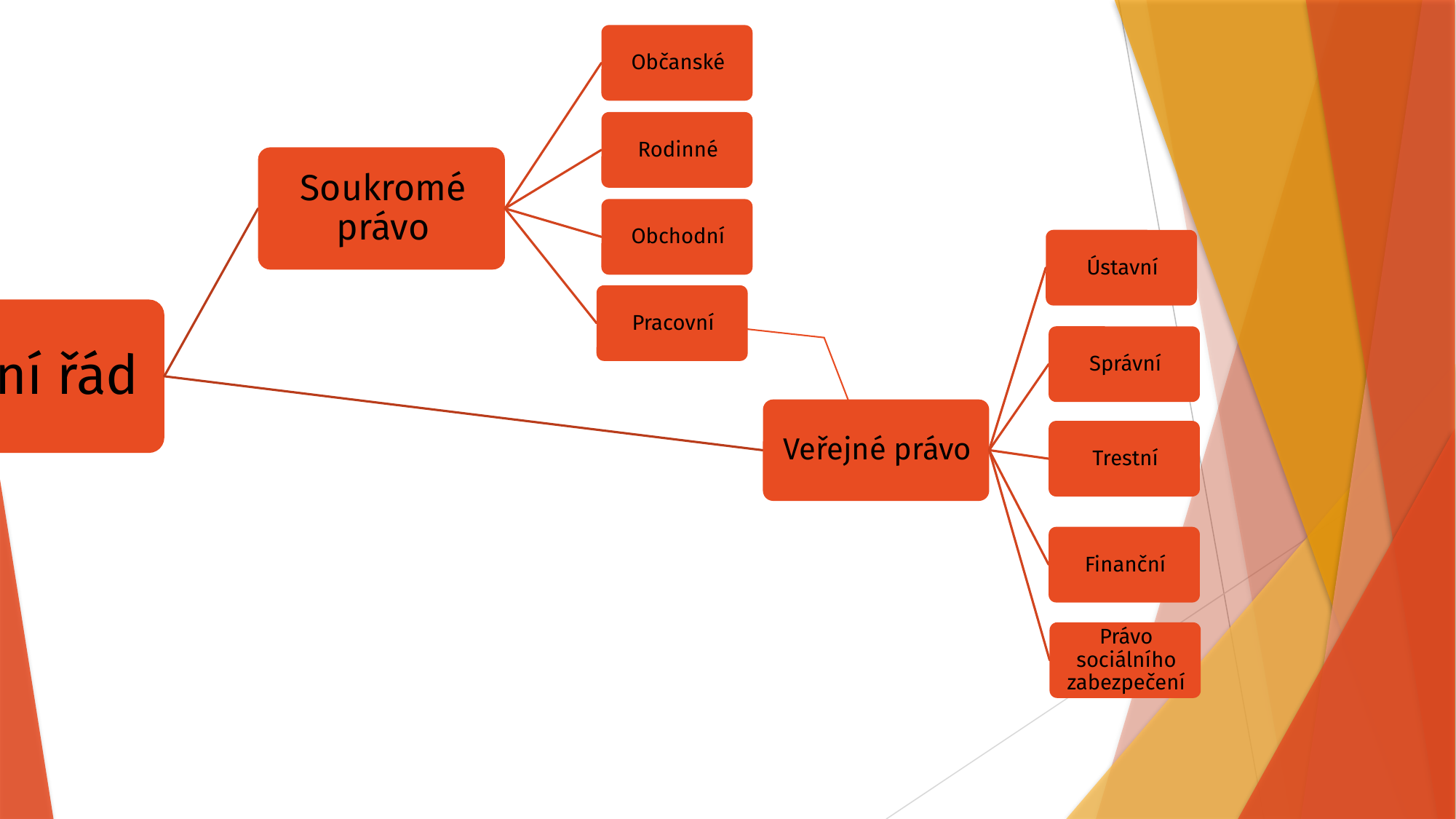

Právní řád

Soukromé právo

Občanské

Rodinné

Obchodní

Pracovní

Veřejné právo

Ústavní

Správní

Trestní

Finanční

Právo sociálního zabezpečení